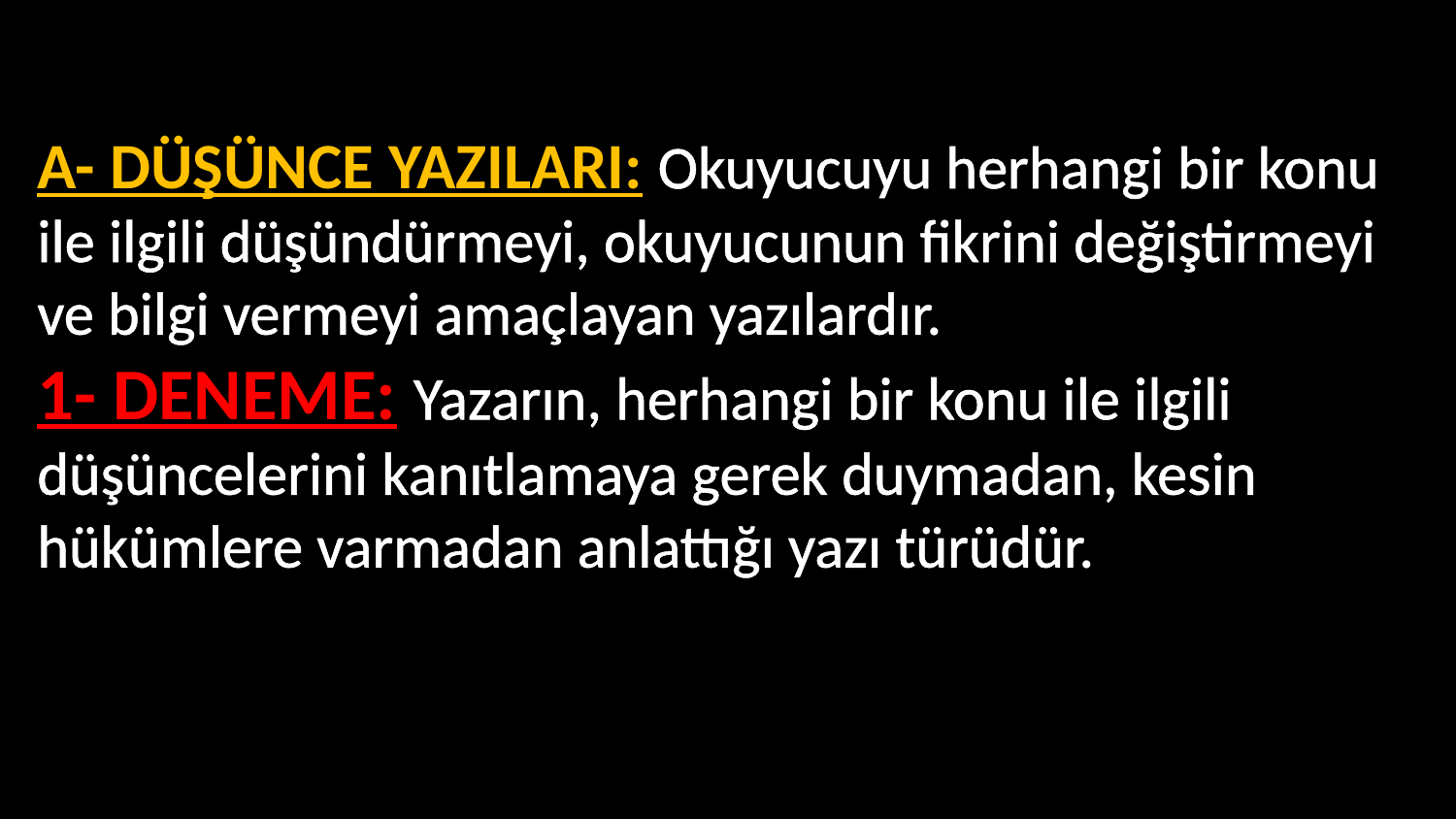

A- DÜŞÜNCE YAZILARI: Okuyucuyu herhangi bir konu ile ilgili düşündürmeyi, okuyucunun fikrini değiştirmeyi ve bilgi vermeyi amaçlayan yazılardır.
1- DENEME: Yazarın, herhangi bir konu ile ilgili düşüncelerini kanıtlamaya gerek duymadan, kesin hükümlere varmadan anlattığı yazı türüdür.
* Kişisel görüş ön plandadır.
* Samimi bir dille yazılır.